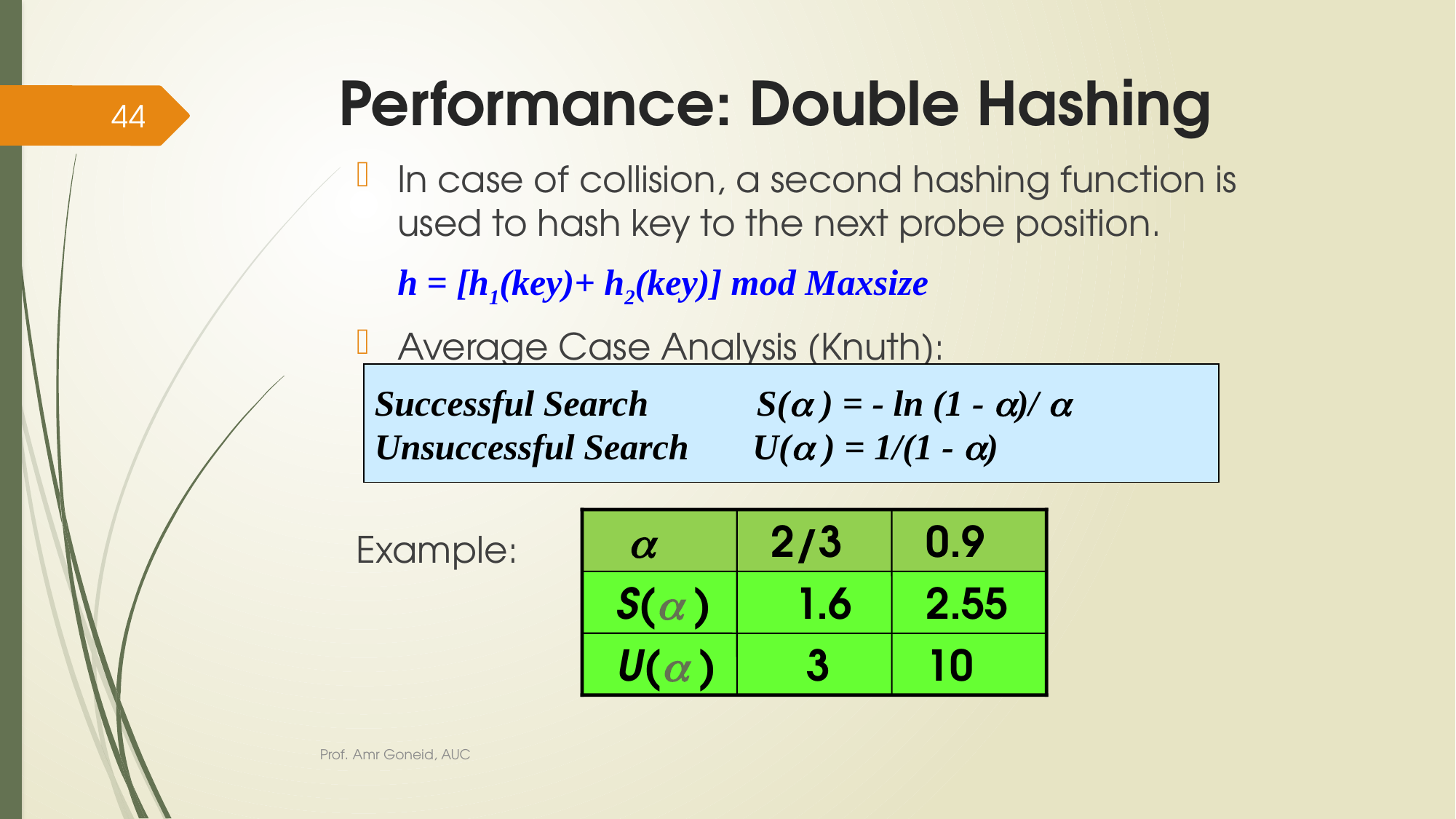

# Performance: Double Hashing
44
In case of collision, a second hashing function is used to hash key to the next probe position.
	h = [h1(key)+ h2(key)] mod Maxsize
Average Case Analysis (Knuth):

Example:

Successful Search  	      S(α ) = - ln (1 - α)/ α
Unsuccessful Search       U(α ) = 1/(1 - α)

   α

  2/3

  0.9

  S(α )

    1.6
  2.55
  U(α )

     3
  10

Prof. Amr Goneid, AUC